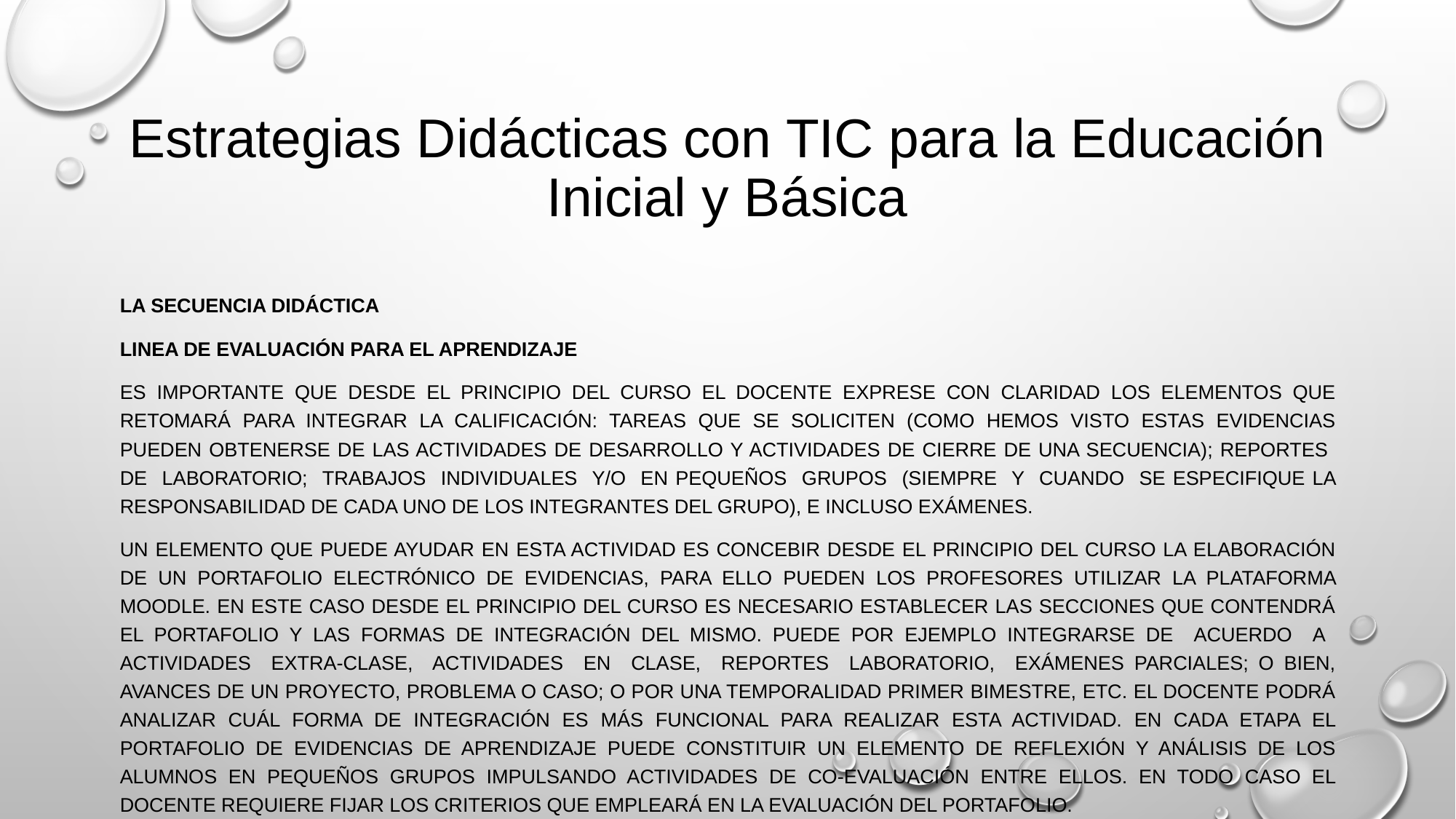

# Estrategias Didácticas con TIC para la Educación Inicial y Básica
La secuencia didáctica
LINEA DE EVALUACIÓN PARA EL APRENDIZAJE
Es importante que desde el principio del curso el docente exprese con claridad los elementos que retomará para integrar la calificación: Tareas que se soliciten (como hemos visto estas evidencias pueden obtenerse de las actividades de desarrollo y actividades de cierre de una secuencia); reportes  de  laboratorio;  trabajos  individuales  y/o  en pequeños  grupos  (siempre  y  cuando  se especifique la responsabilidad de cada uno de los integrantes del grupo), e incluso exámenes.
Un elemento que puede ayudar en esta actividad es concebir desde el principio del curso la elaboración de un portafolio electrónico de evidencias, para ello pueden los profesores utilizar la plataforma Moodle. En este caso desde el principio del curso es necesario establecer las secciones que contendrá el portafolio y las formas de integración del mismo. Puede por ejemplo integrarse de  acuerdo  a  actividades  extra-clase,  actividades  en  clase,  reportes  laboratorio,  exámenes parciales; o bien, avances de un proyecto, problema o caso; o por una temporalidad primer bimestre, etc. El docente podrá analizar cuál forma de integración es más funcional para realizar esta actividad. En cada etapa el portafolio de evidencias de aprendizaje puede constituir un elemento de reflexión y análisis de los alumnos en pequeños grupos impulsando actividades de co-evaluación entre ellos. En todo caso el docente requiere fijar los criterios que empleará en la evaluación del portafolio.